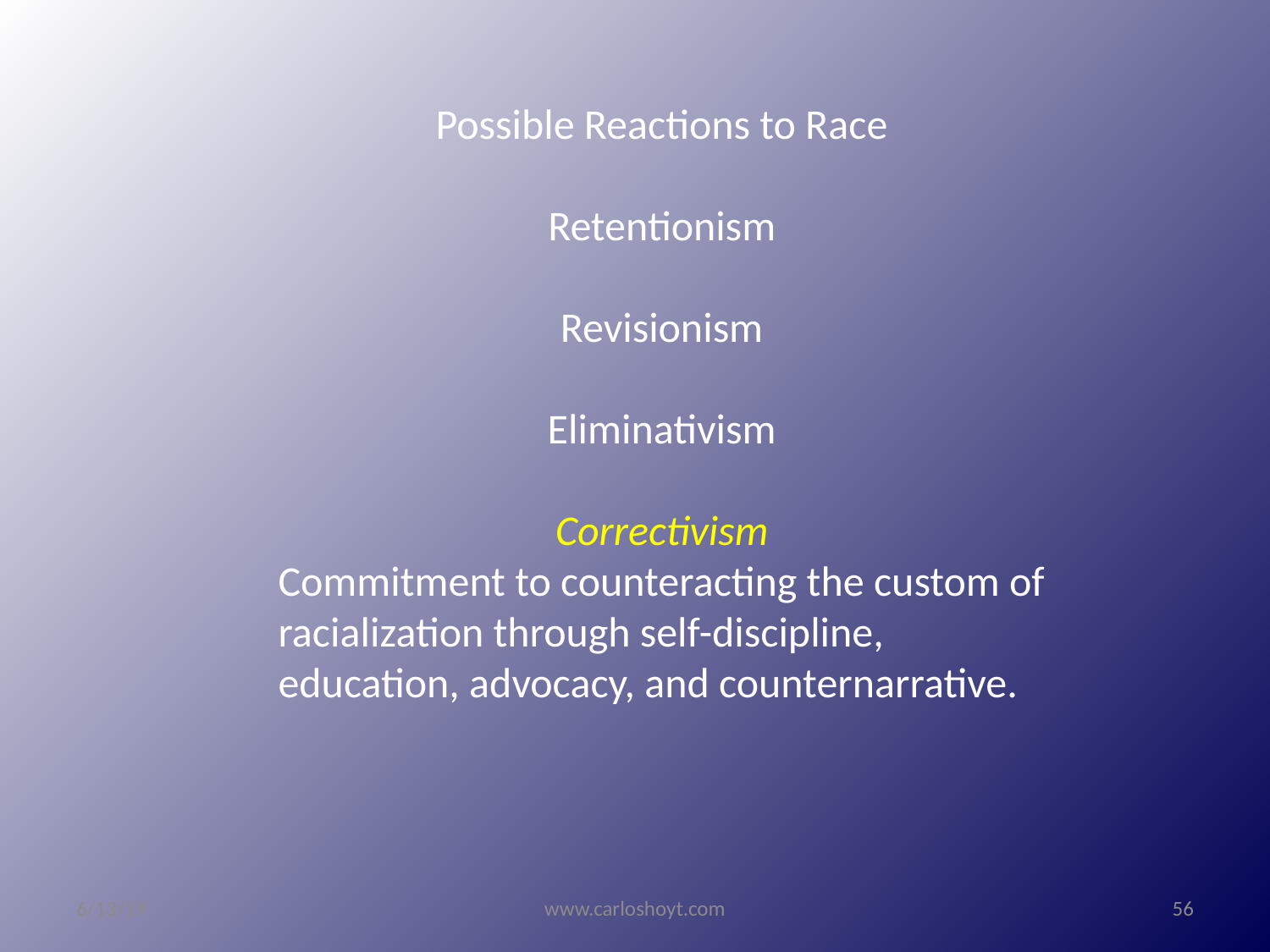

Possible Reactions to Race

Retentionism

Revisionism

Eliminativism

Correctivism
Commitment to counteracting the custom of racialization through self-discipline, education, advocacy, and counternarrative.

6/13/19
www.carloshoyt.com
56